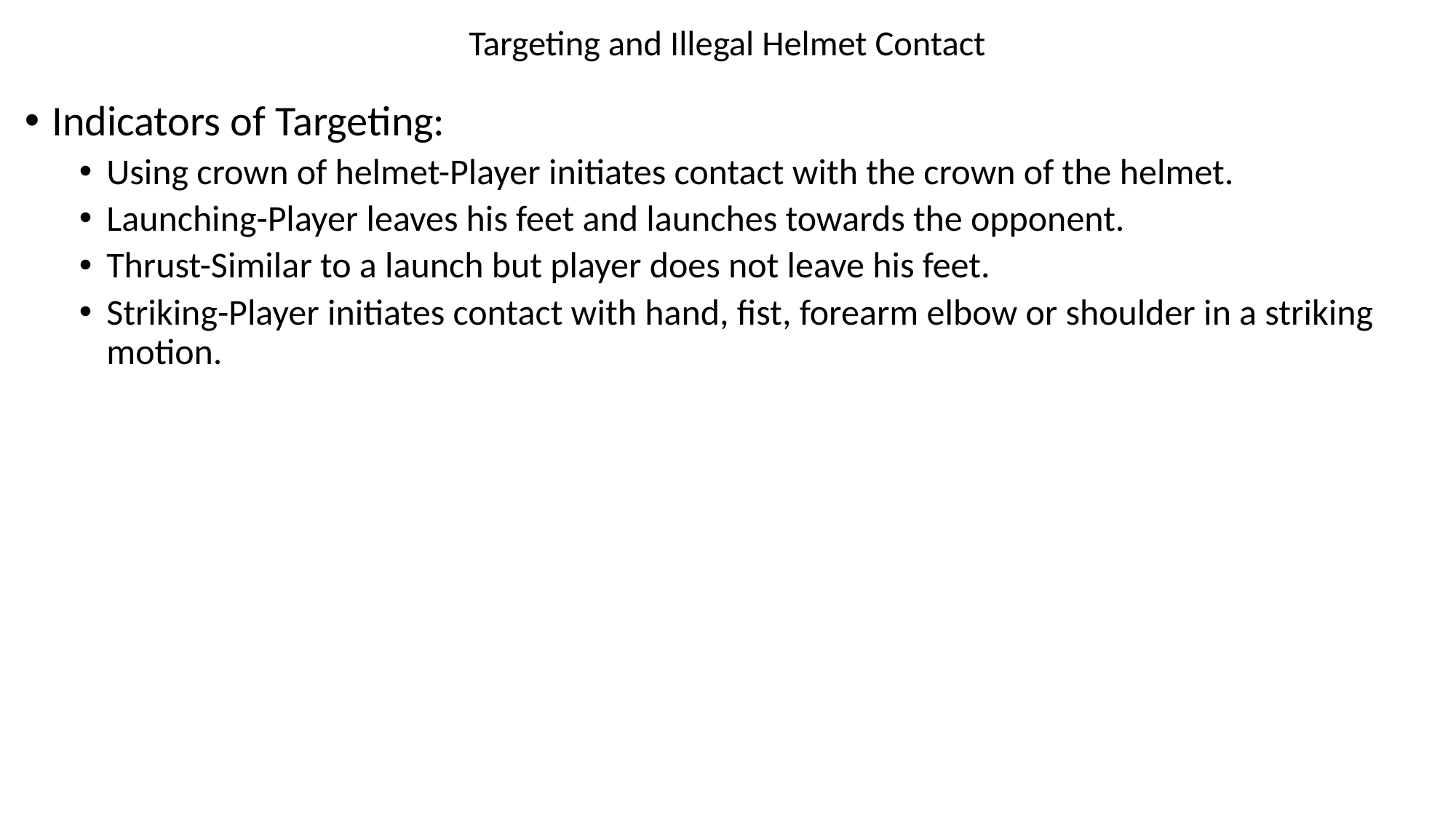

# Targeting and Illegal Helmet Contact
Indicators of Targeting:
Using crown of helmet-Player initiates contact with the crown of the helmet.
Launching-Player leaves his feet and launches towards the opponent.
Thrust-Similar to a launch but player does not leave his feet.
Striking-Player initiates contact with hand, fist, forearm elbow or shoulder in a striking motion.